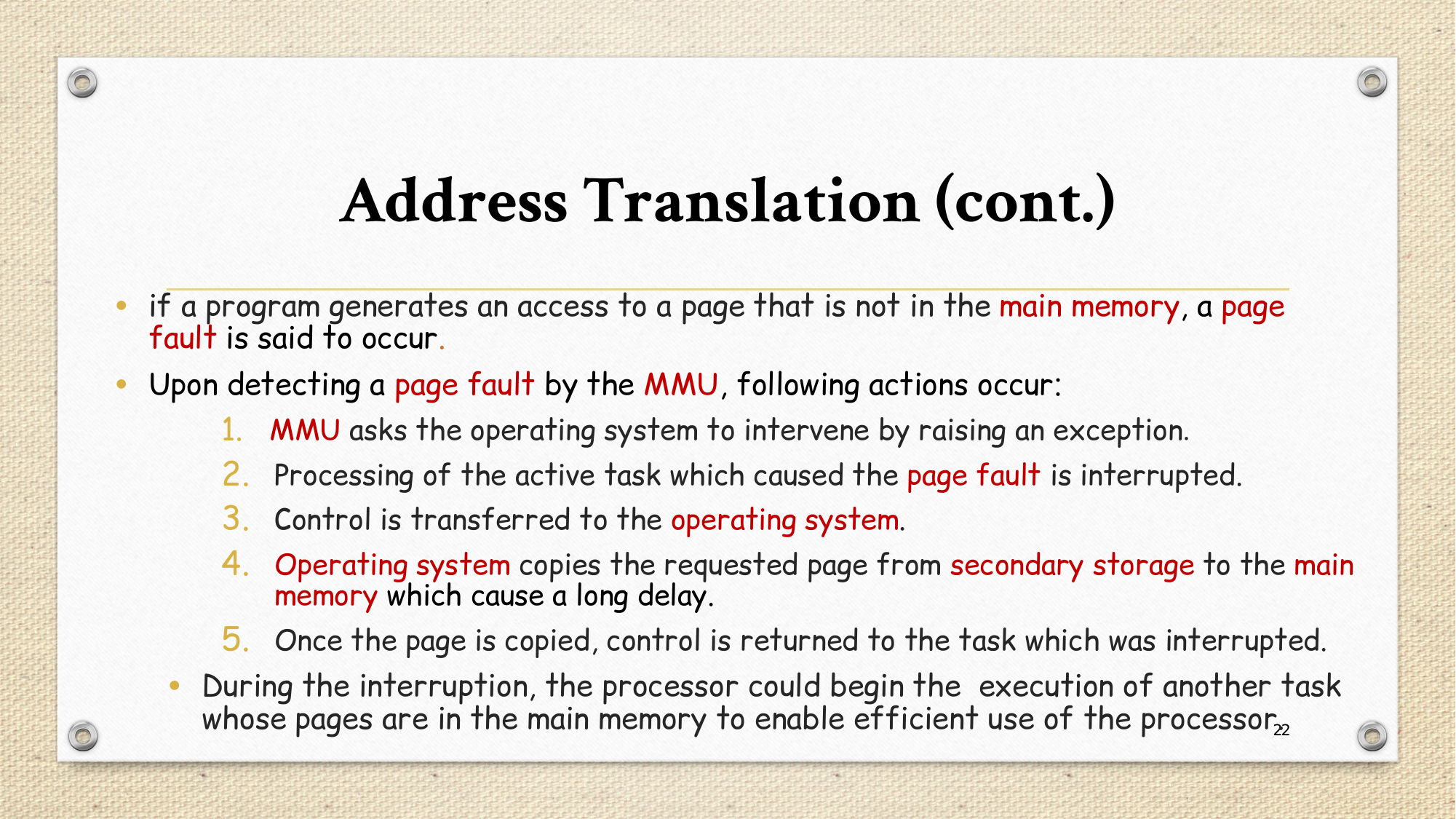

# Address Translation (cont.)
if a program generates an access to a page that is not in the main memory, a page fault is said to occur.
Upon detecting a page fault by the MMU, following actions occur:
 MMU asks the operating system to intervene by raising an exception.
Processing of the active task which caused the page fault is interrupted.
Control is transferred to the operating system.
Operating system copies the requested page from secondary storage to the main memory which cause a long delay.
Once the page is copied, control is returned to the task which was interrupted.
During the interruption, the processor could begin the  execution of another task whose pages are in the main memory to enable efficient use of the processor.
22